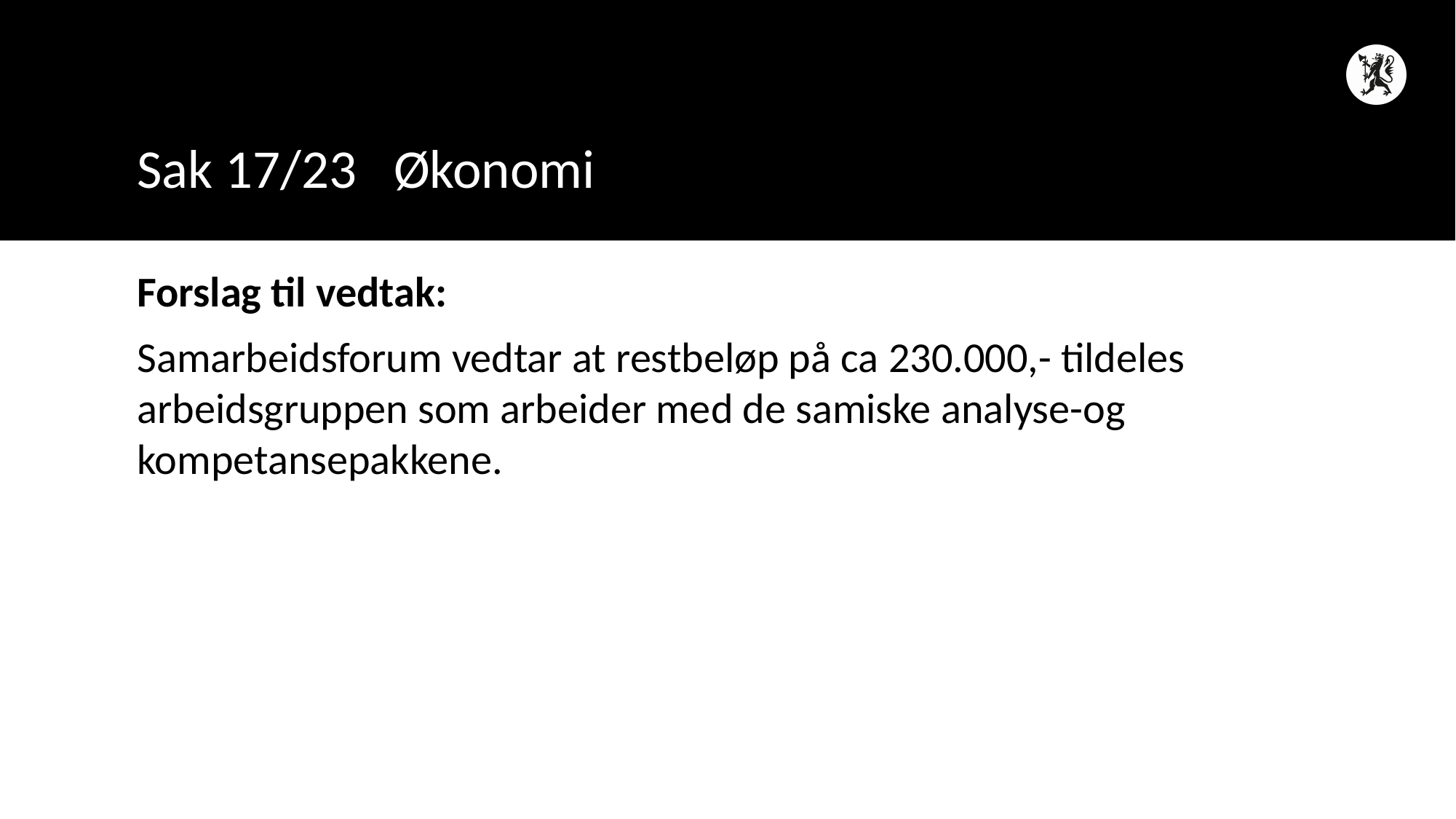

# Sak 17/23   Økonomi
Forslag til vedtak:
Samarbeidsforum vedtar at restbeløp på ca 230.000,- tildeles arbeidsgruppen som arbeider med de samiske analyse-og kompetansepakkene.